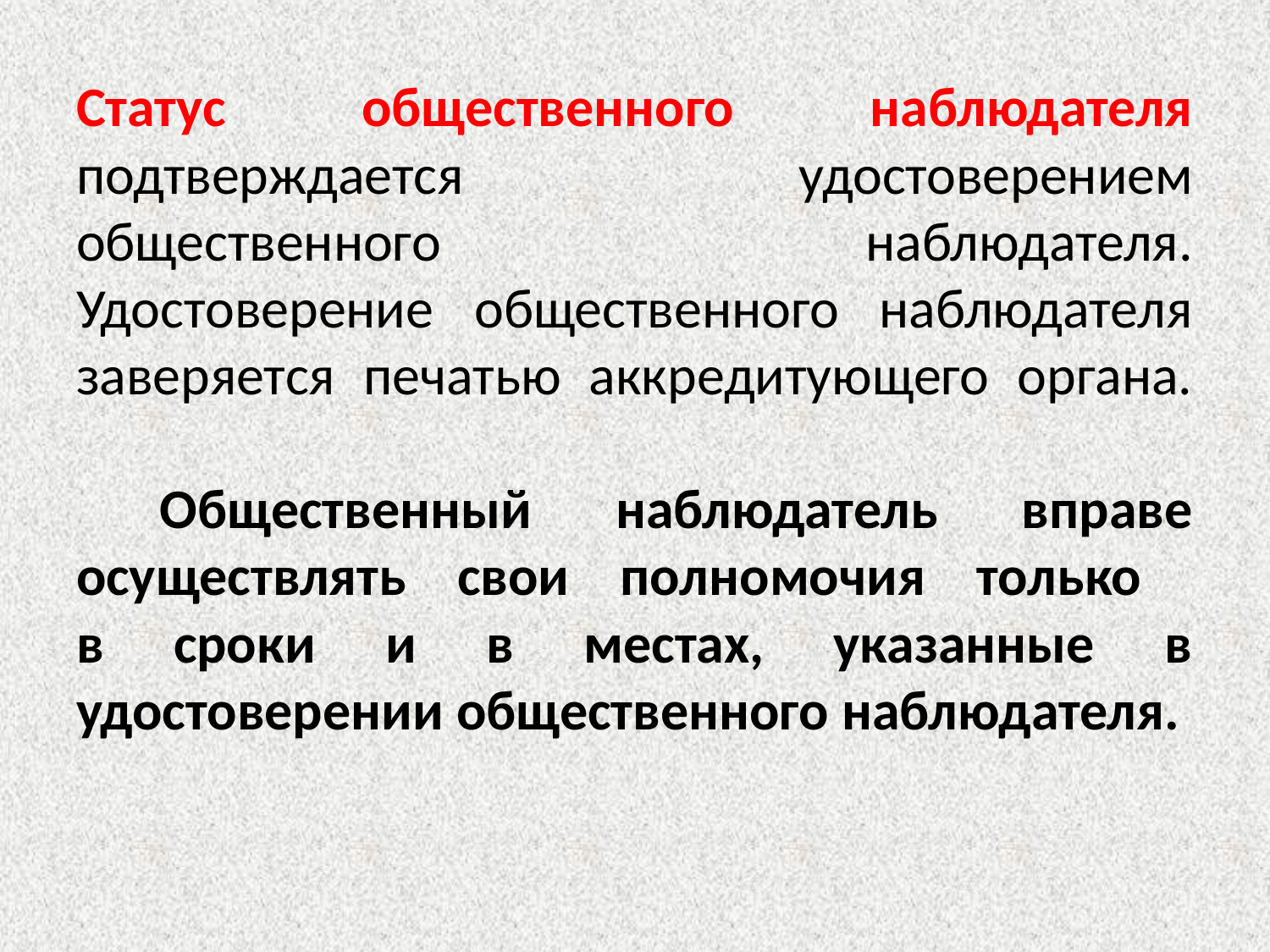

# Статус общественного наблюдателя подтверждается удостоверением общественного наблюдателя. Удостоверение общественного наблюдателя заверяется печатью аккредитующего органа. Общественный наблюдатель вправе осуществлять свои полномочия только в сроки и в местах, указанные в удостоверении общественного наблюдателя.